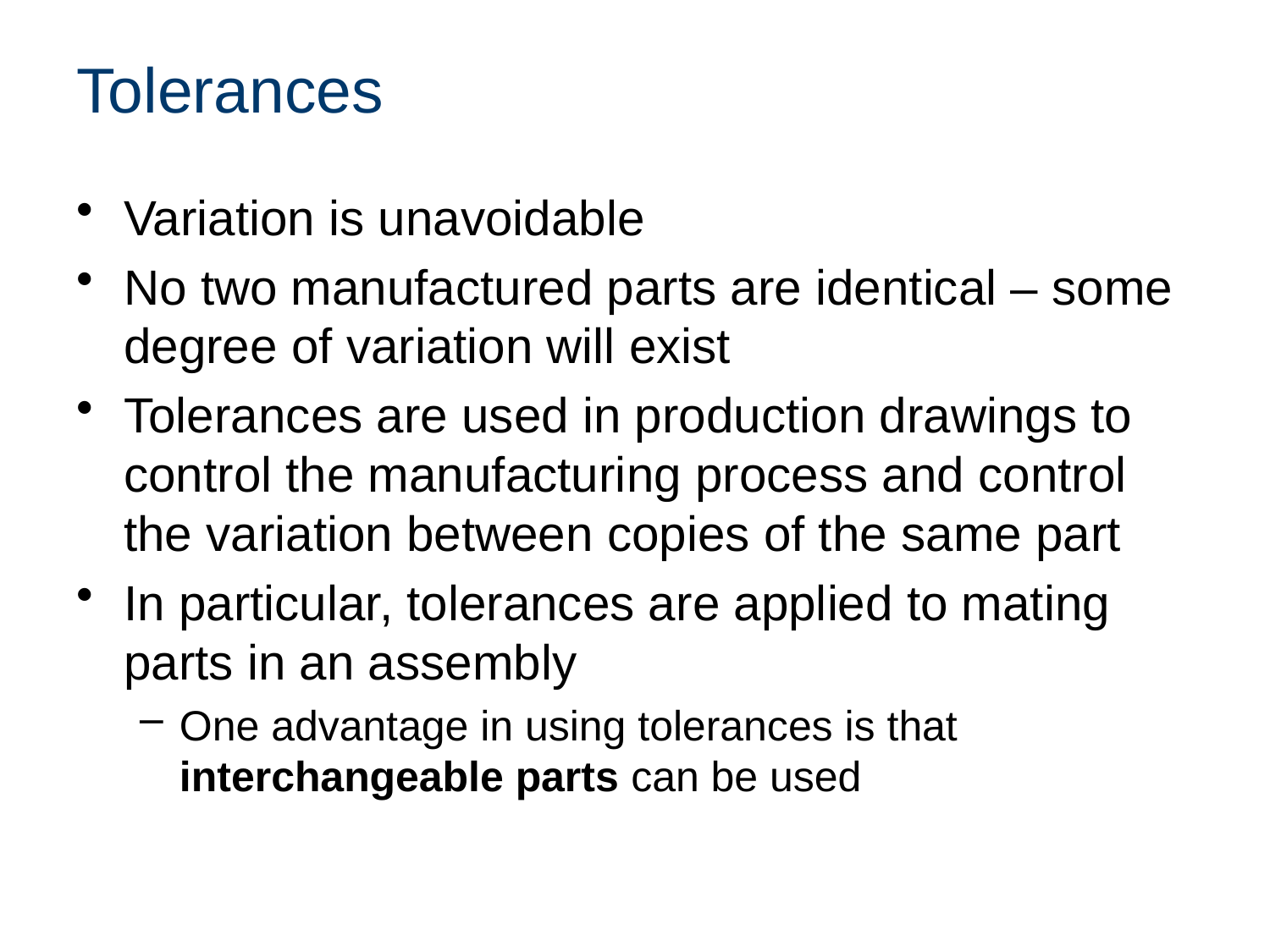

# Tolerances
Variation is unavoidable
No two manufactured parts are identical – some degree of variation will exist
Tolerances are used in production drawings to control the manufacturing process and control the variation between copies of the same part
In particular, tolerances are applied to mating parts in an assembly
One advantage in using tolerances is that interchangeable parts can be used